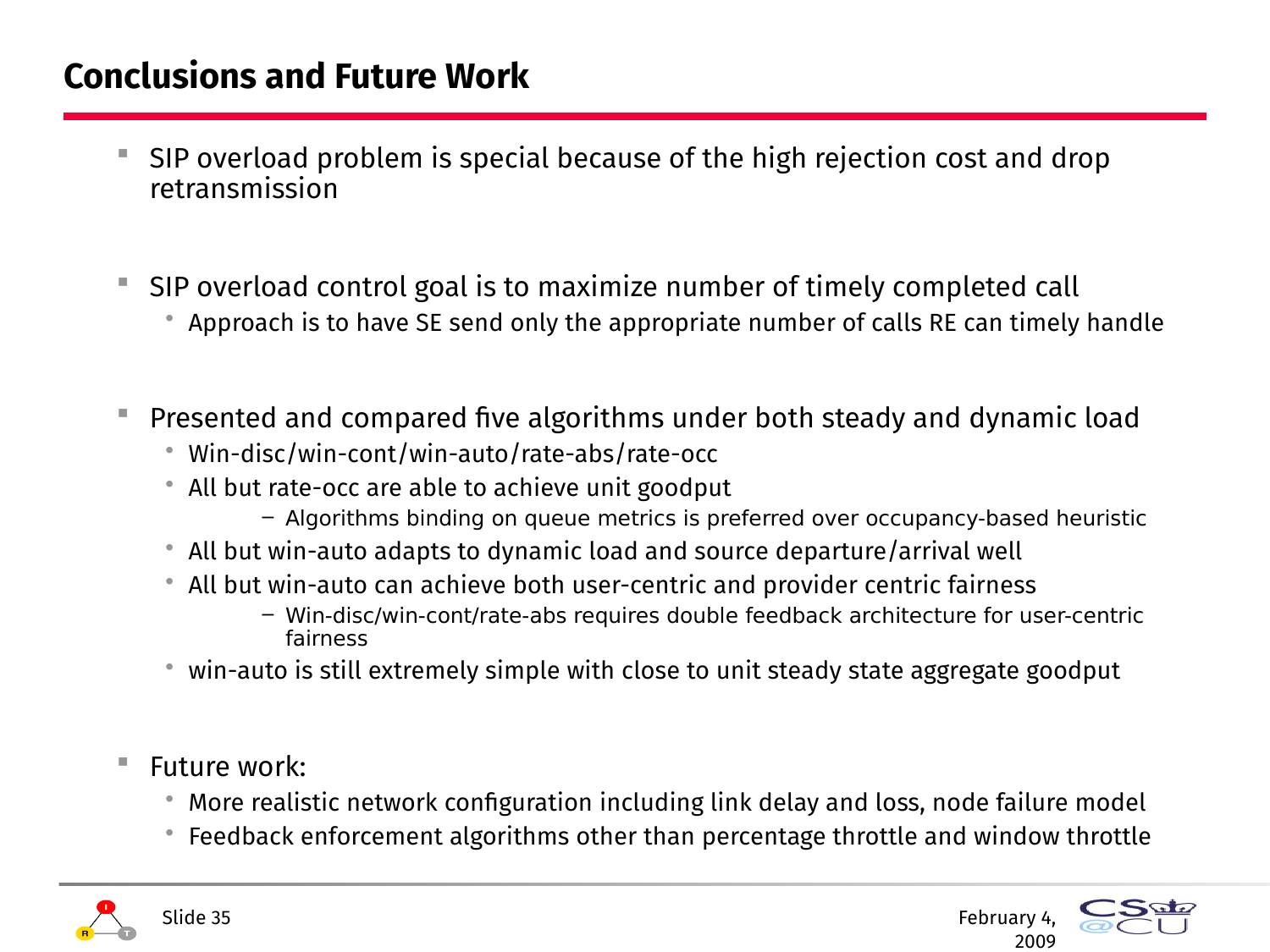

# Conclusions and Future Work
SIP overload problem is special because of the high rejection cost and drop retransmission

SIP overload control goal is to maximize number of timely completed call
Approach is to have SE send only the appropriate number of calls RE can timely handle

Presented and compared five algorithms under both steady and dynamic load
Win-disc/win-cont/win-auto/rate-abs/rate-occ
All but rate-occ are able to achieve unit goodput
Algorithms binding on queue metrics is preferred over occupancy-based heuristic
All but win-auto adapts to dynamic load and source departure/arrival well
All but win-auto can achieve both user-centric and provider centric fairness
Win-disc/win-cont/rate-abs requires double feedback architecture for user-centric fairness
win-auto is still extremely simple with close to unit steady state aggregate goodput

Future work:
More realistic network configuration including link delay and loss, node failure model
Feedback enforcement algorithms other than percentage throttle and window throttle

Slide 35
February 4, 2009